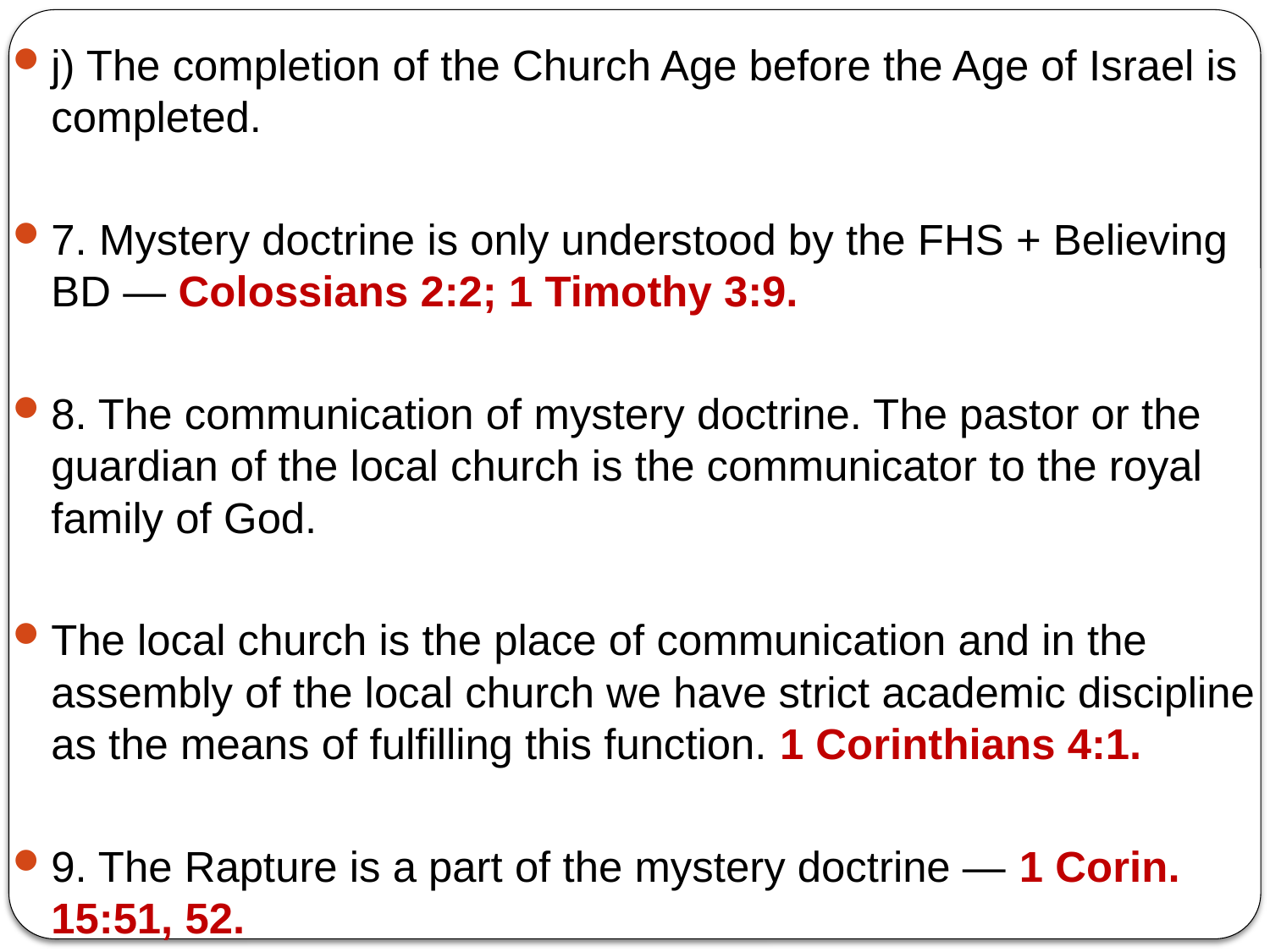

j) The completion of the Church Age before the Age of Israel is completed.

7. Mystery doctrine is only understood by the FHS + Believing BD — Colossians 2:2; 1 Timothy 3:9.

8. The communication of mystery doctrine. The pastor or the guardian of the local church is the communicator to the royal family of God.

The local church is the place of communication and in the assembly of the local church we have strict academic discipline as the means of fulfilling this function. 1 Corinthians 4:1.

9. The Rapture is a part of the mystery doctrine — 1 Corin. 15:51, 52.